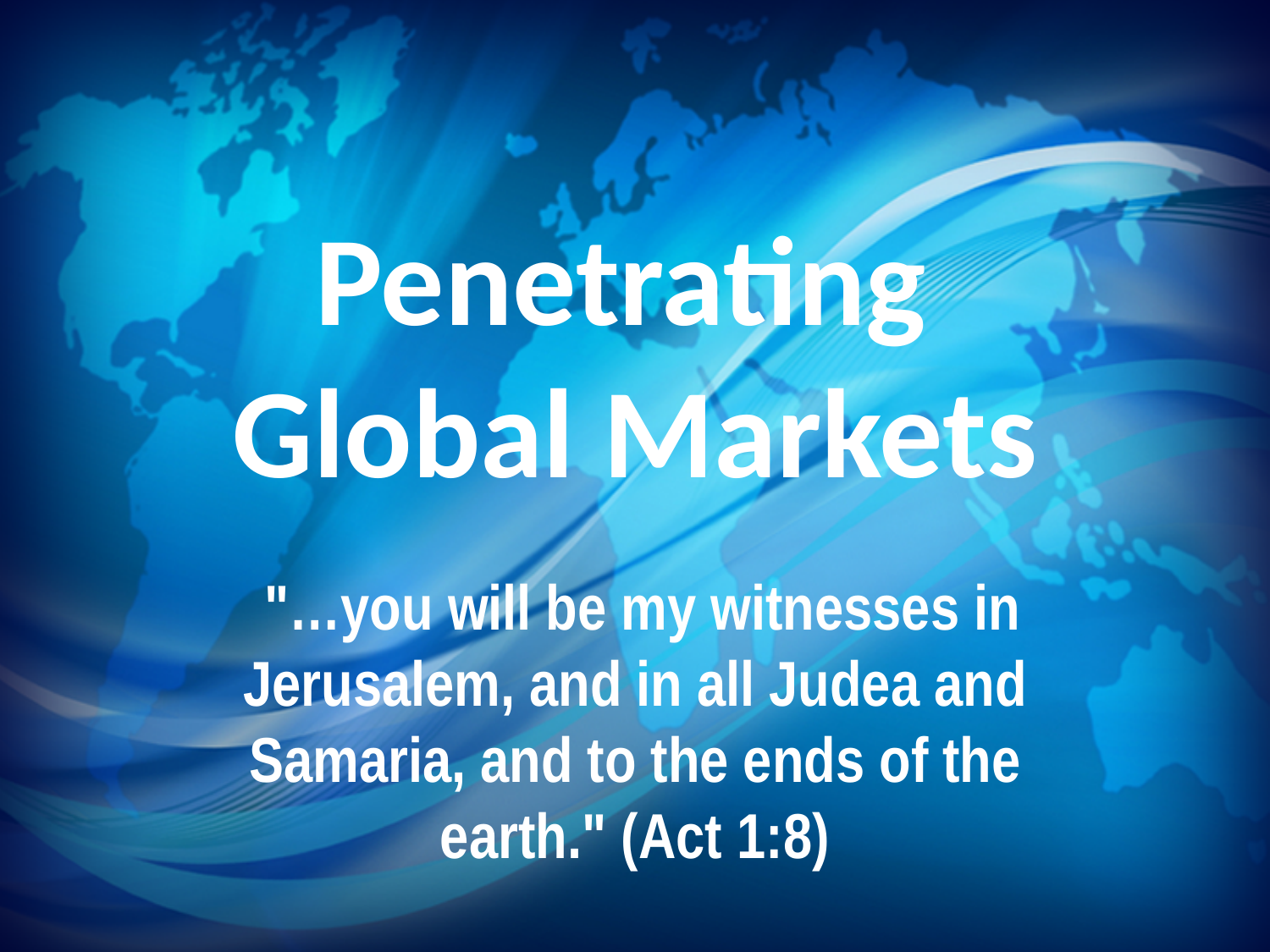

# Penetrating Global Markets
 "…you will be my witnesses in Jerusalem, and in all Judea and Samaria, and to the ends of the earth." (Act 1:8)